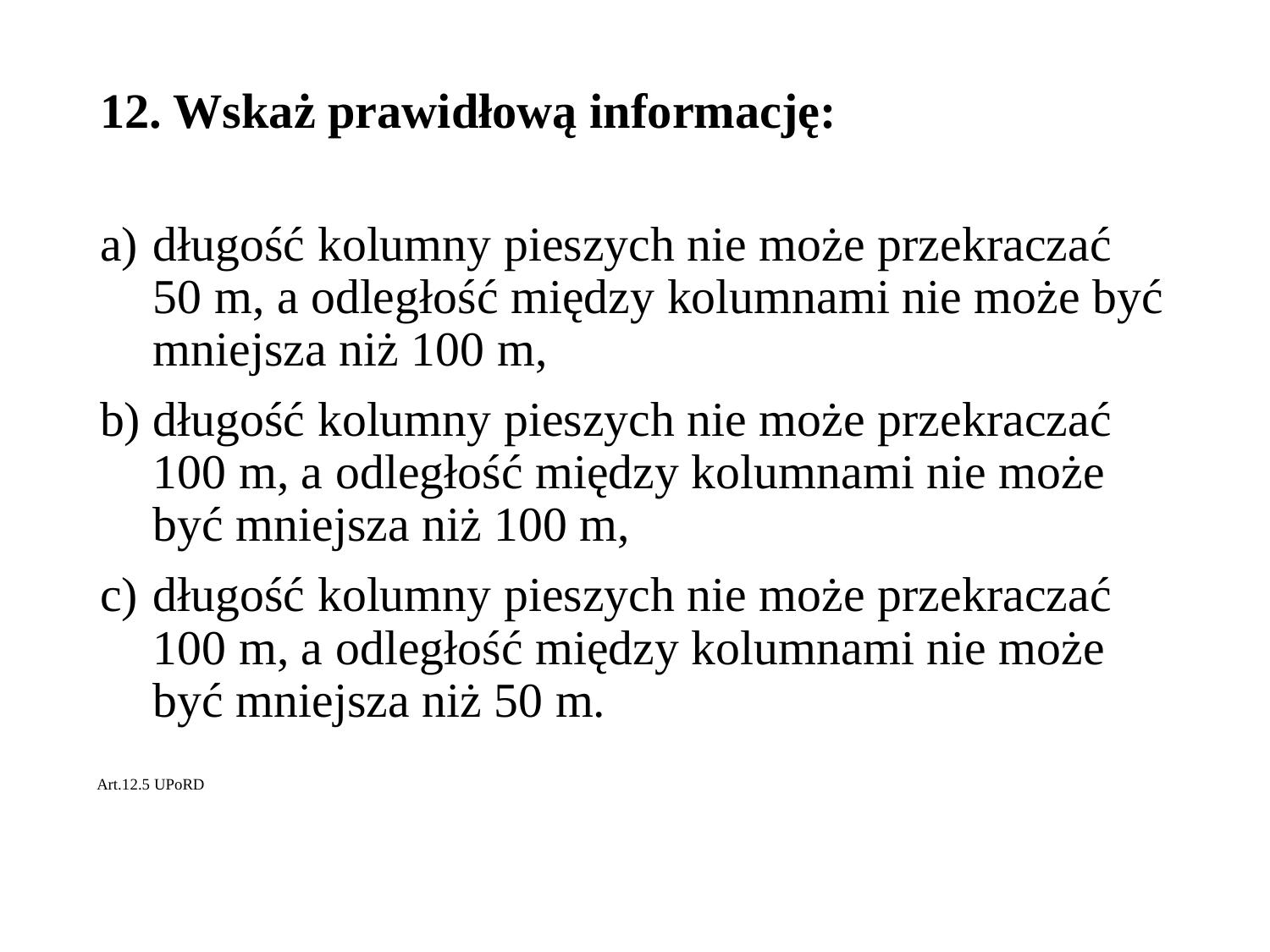

# 12. Wskaż prawidłową informację:
długość kolumny pieszych nie może przekraczać 50 m, a odległość między kolumnami nie może być mniejsza niż 100 m,
długość kolumny pieszych nie może przekraczać 100 m, a odległość między kolumnami nie może być mniejsza niż 100 m,
długość kolumny pieszych nie może przekraczać 100 m, a odległość między kolumnami nie może być mniejsza niż 50 m.

Art.12.5 UPoRD